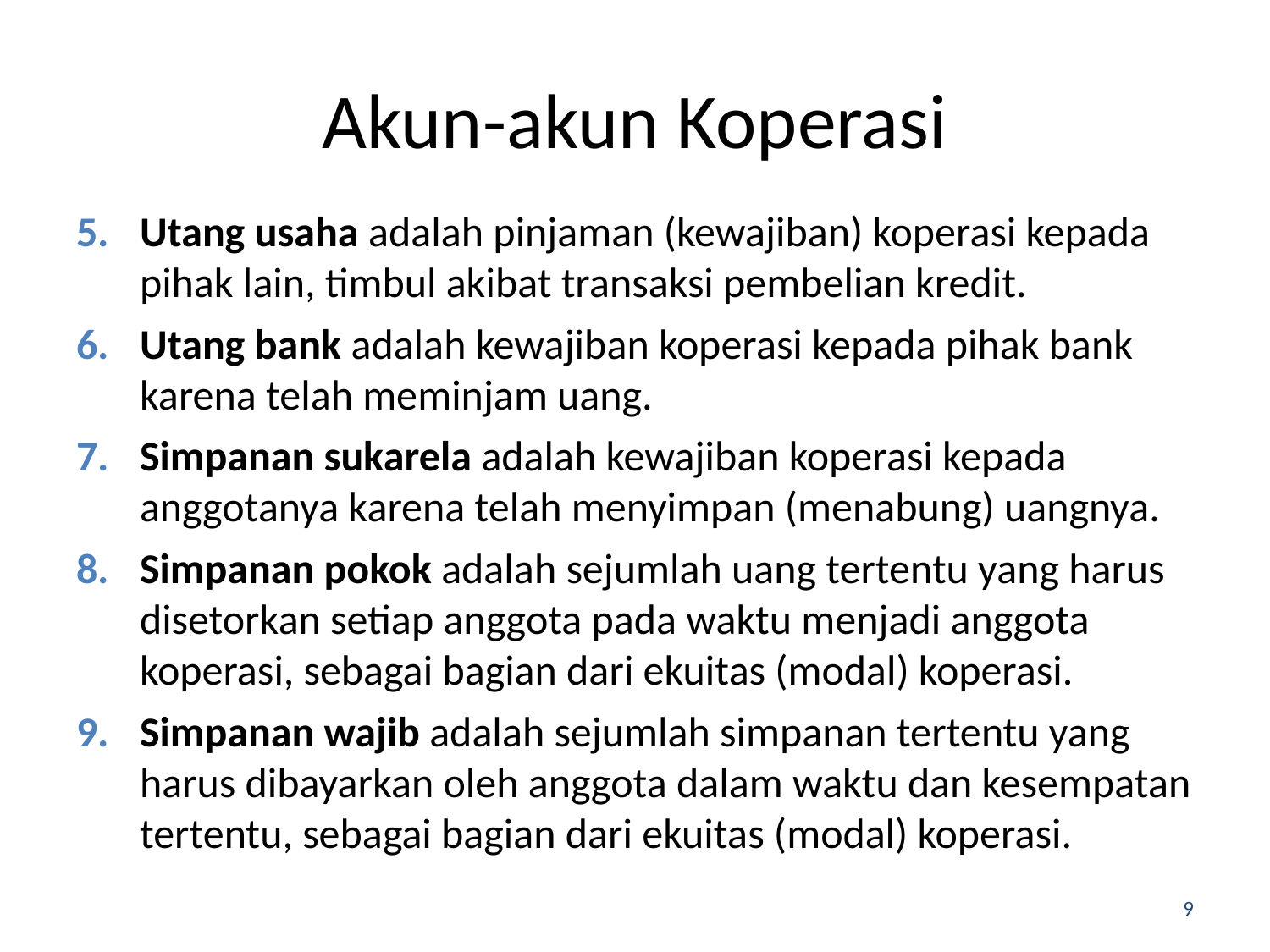

# Akun-akun Koperasi
Utang usaha adalah pinjaman (kewajiban) koperasi kepada pihak lain, timbul akibat transaksi pembelian kredit.
Utang bank adalah kewajiban koperasi kepada pihak bank karena telah meminjam uang.
Simpanan sukarela adalah kewajiban koperasi kepada anggotanya karena telah menyimpan (menabung) uangnya.
Simpanan pokok adalah sejumlah uang tertentu yang harus disetorkan setiap anggota pada waktu menjadi anggota koperasi, sebagai bagian dari ekuitas (modal) koperasi.
Simpanan wajib adalah sejumlah simpanan tertentu yang harus dibayarkan oleh anggota dalam waktu dan kesempatan tertentu, sebagai bagian dari ekuitas (modal) koperasi.
9